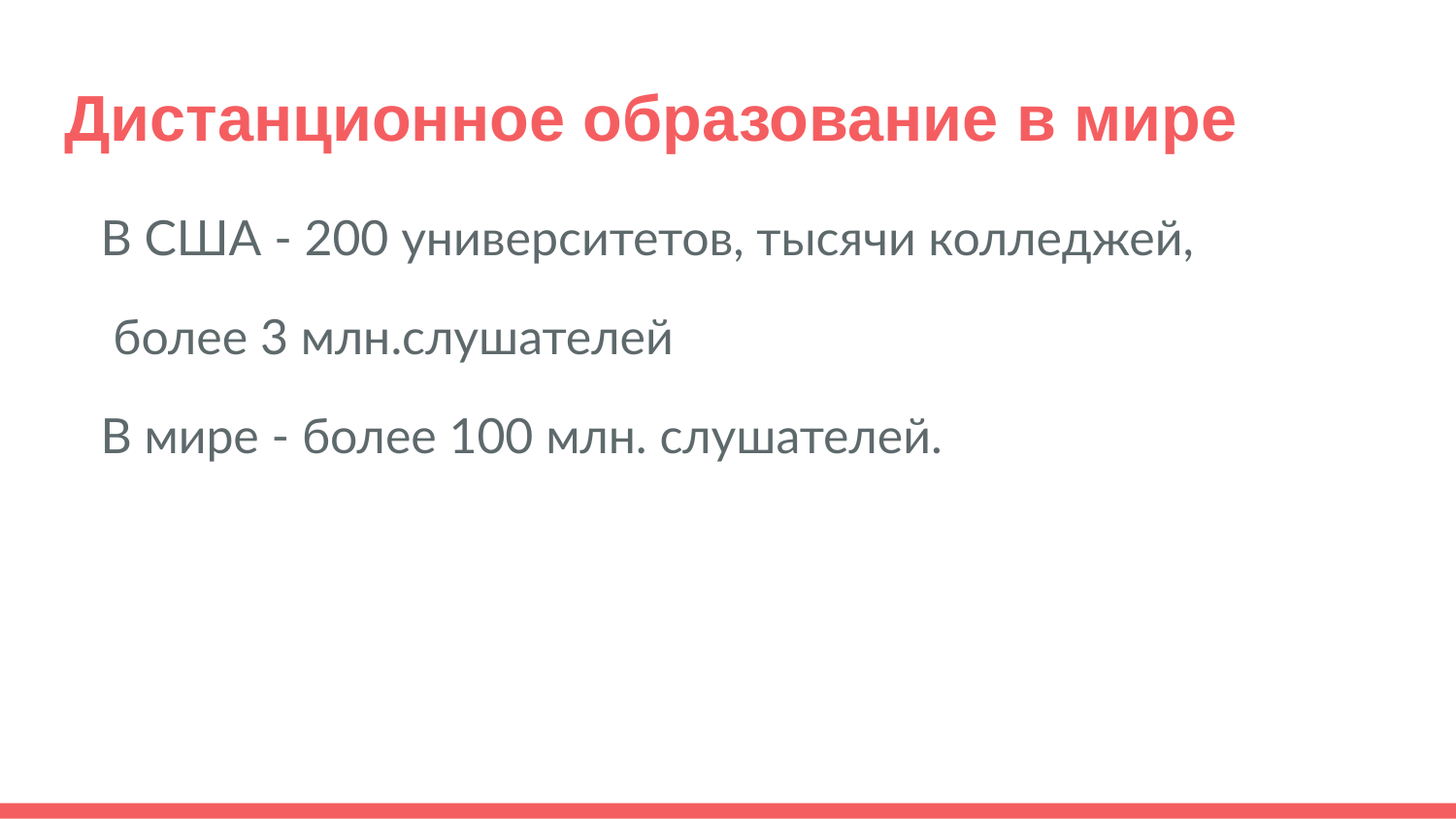

# Дистанционное образование в мире
В США - 200 университетов, тысячи колледжей,
 более 3 млн.слушателей
В мире - более 100 млн. слушателей.